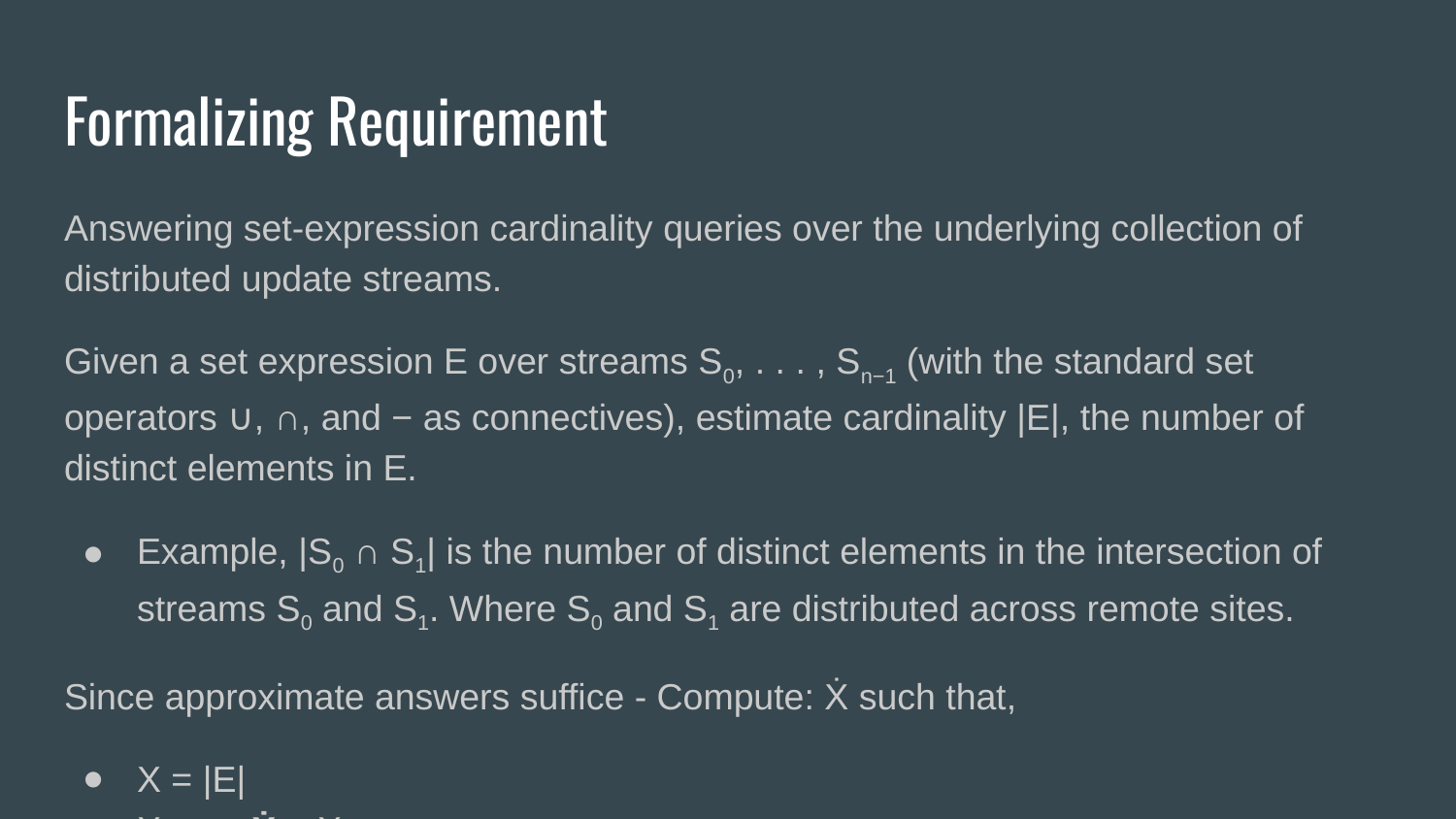

# Formalizing Requirement
Answering set-expression cardinality queries over the underlying collection of distributed update streams.
Given a set expression E over streams S0, . . . , Sn−1 (with the standard set operators ∪, ∩, and − as connectives), estimate cardinality |E|, the number of distinct elements in E.
Example, |S0 ∩ S1| is the number of distinct elements in the intersection of streams S0 and S1. Where S0 and S1 are distributed across remote sites.
Since approximate answers suffice - Compute: Ẋ such that,
X = |E|
X - ε < Ẋ < X + ε.
ε is allowable error value - large ε value implies fewer communication costs